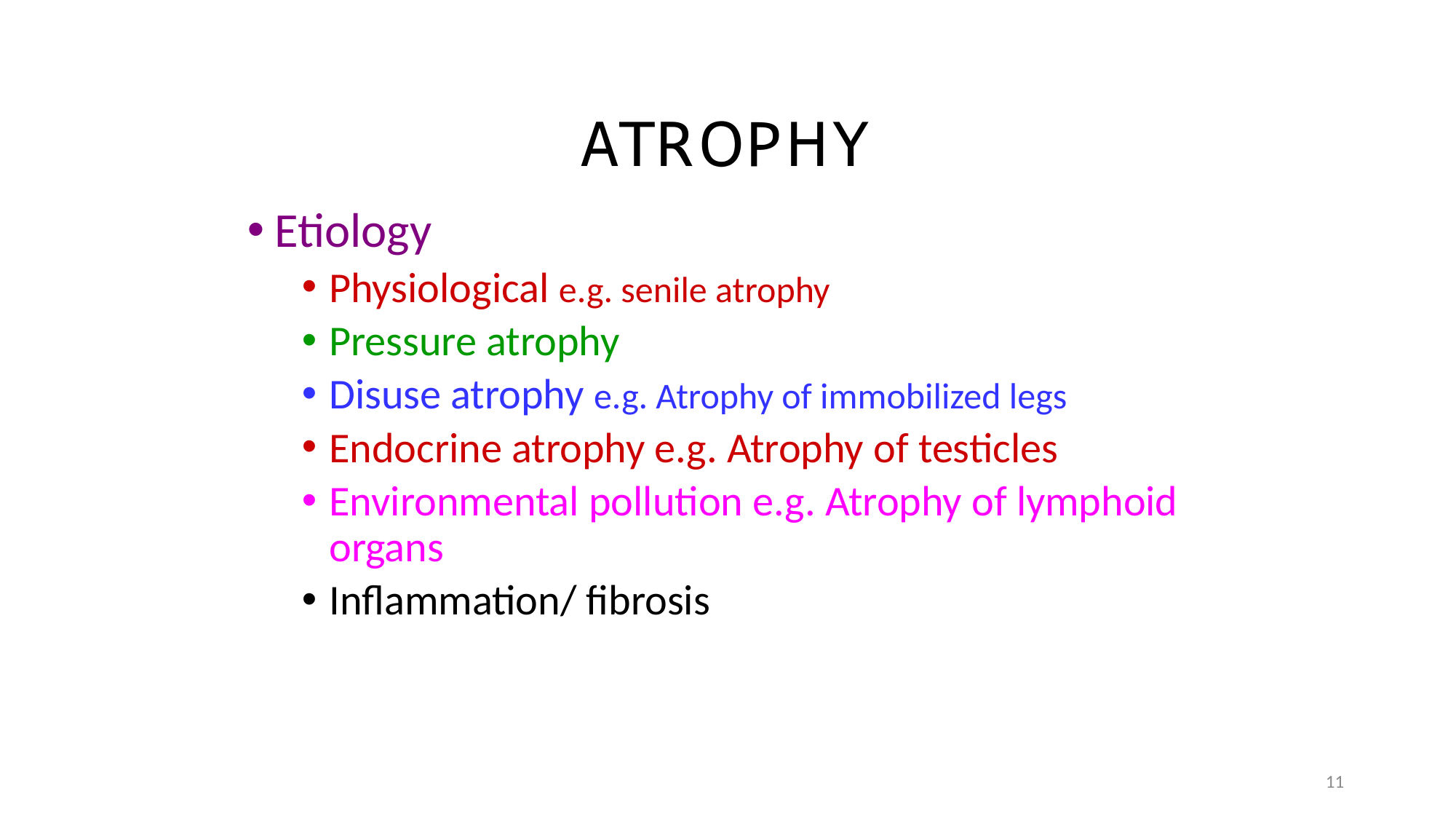

ATROPHY
Etiology
Physiological e.g. senile atrophy
Pressure atrophy
Disuse atrophy e.g. Atrophy of immobilized legs
Endocrine atrophy e.g. Atrophy of testicles
Environmental pollution e.g. Atrophy of lymphoid organs
Inflammation/ fibrosis
11